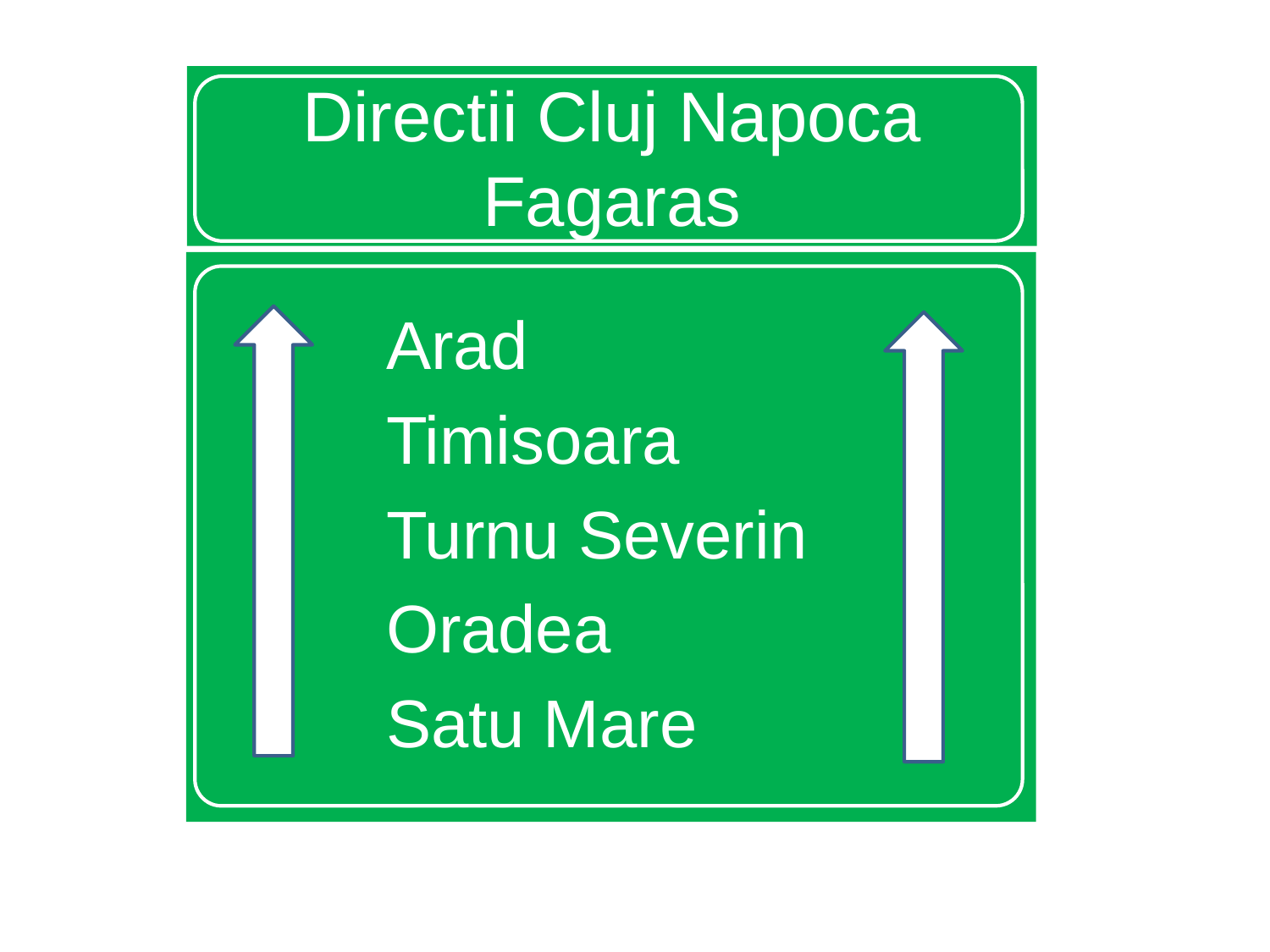

# Directii Cluj Napoca Fagaras

Arad
Timisoara
Turnu Severin
Oradea
Satu Mare